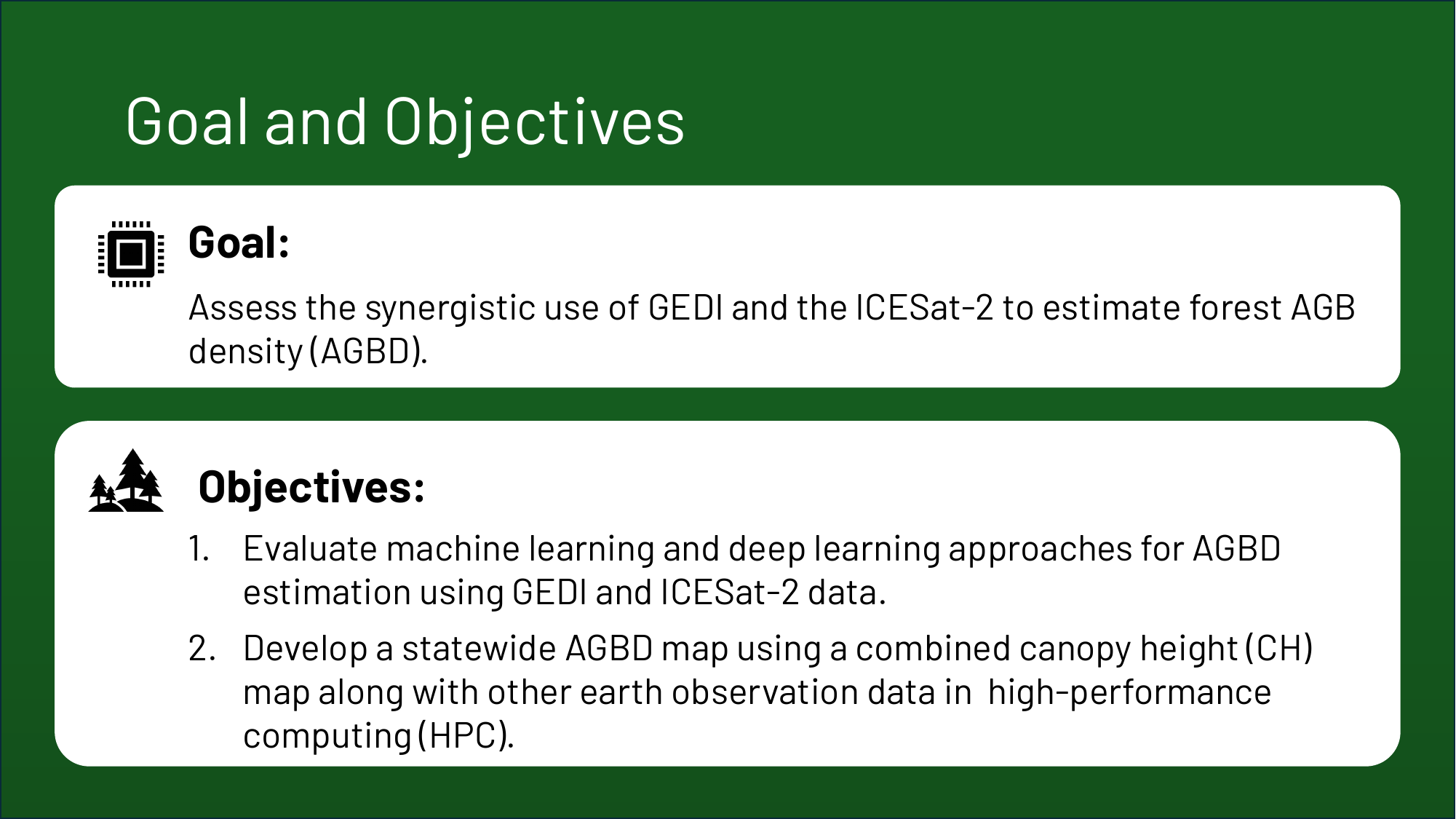

# Goal and Objectives

Goal:
Assess the synergistic use of GEDI and the ICESat-2 to estimate forest AGB density (AGBD).
Objectives:

Evaluate machine learning and deep learning approaches for AGBD estimation using GEDI and ICESat-2 data.
Develop a statewide AGBD map using a combined canopy height (CH) map along with other earth observation data in  high-performance computing (HPC).
10